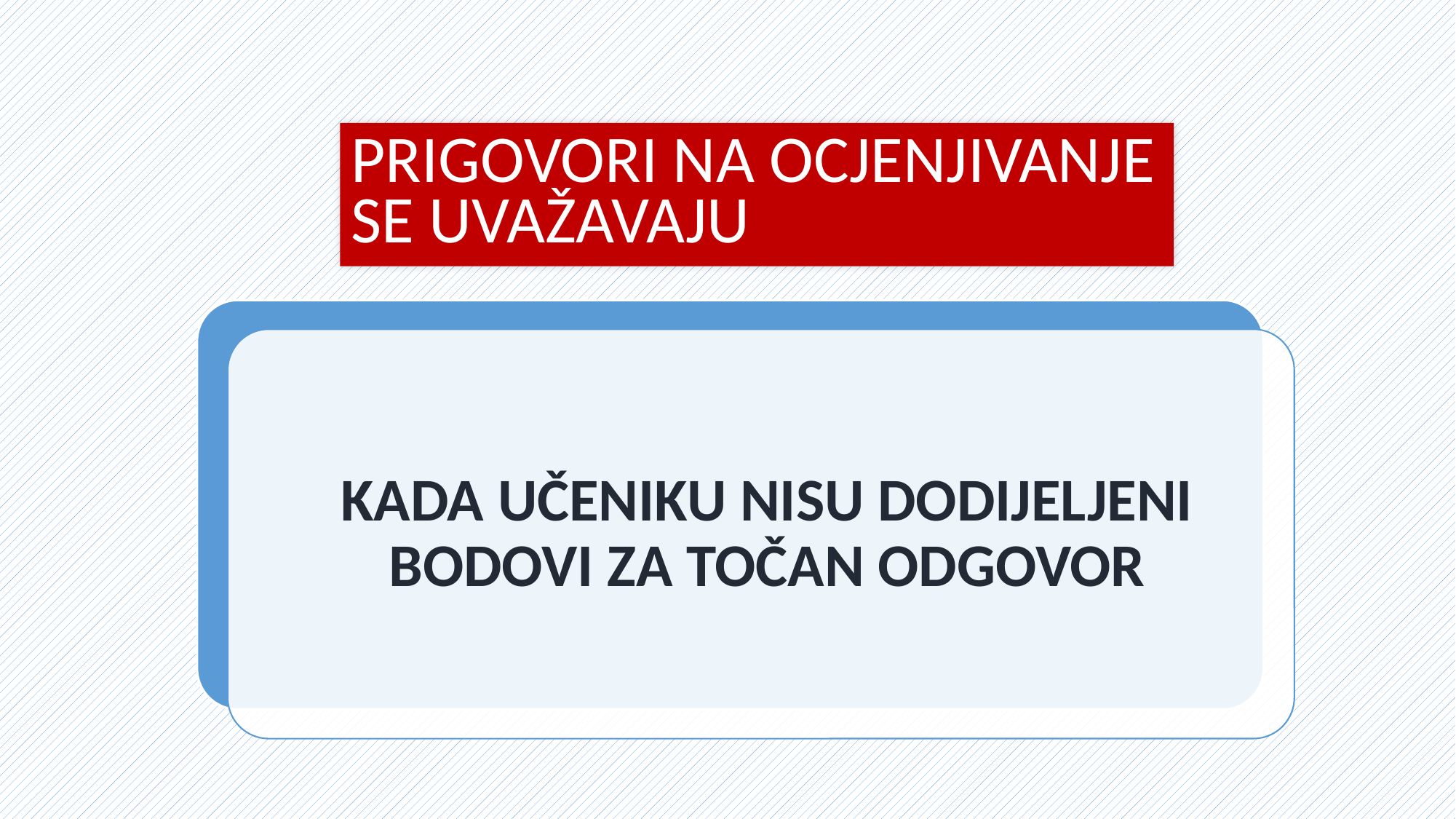

# PRIGOVORI NA OCJENJIVANJE SE UVAŽAVAJU
KADA UČENIKU NISU DODIJELJENI BODOVI ZA TOČAN ODGOVOR